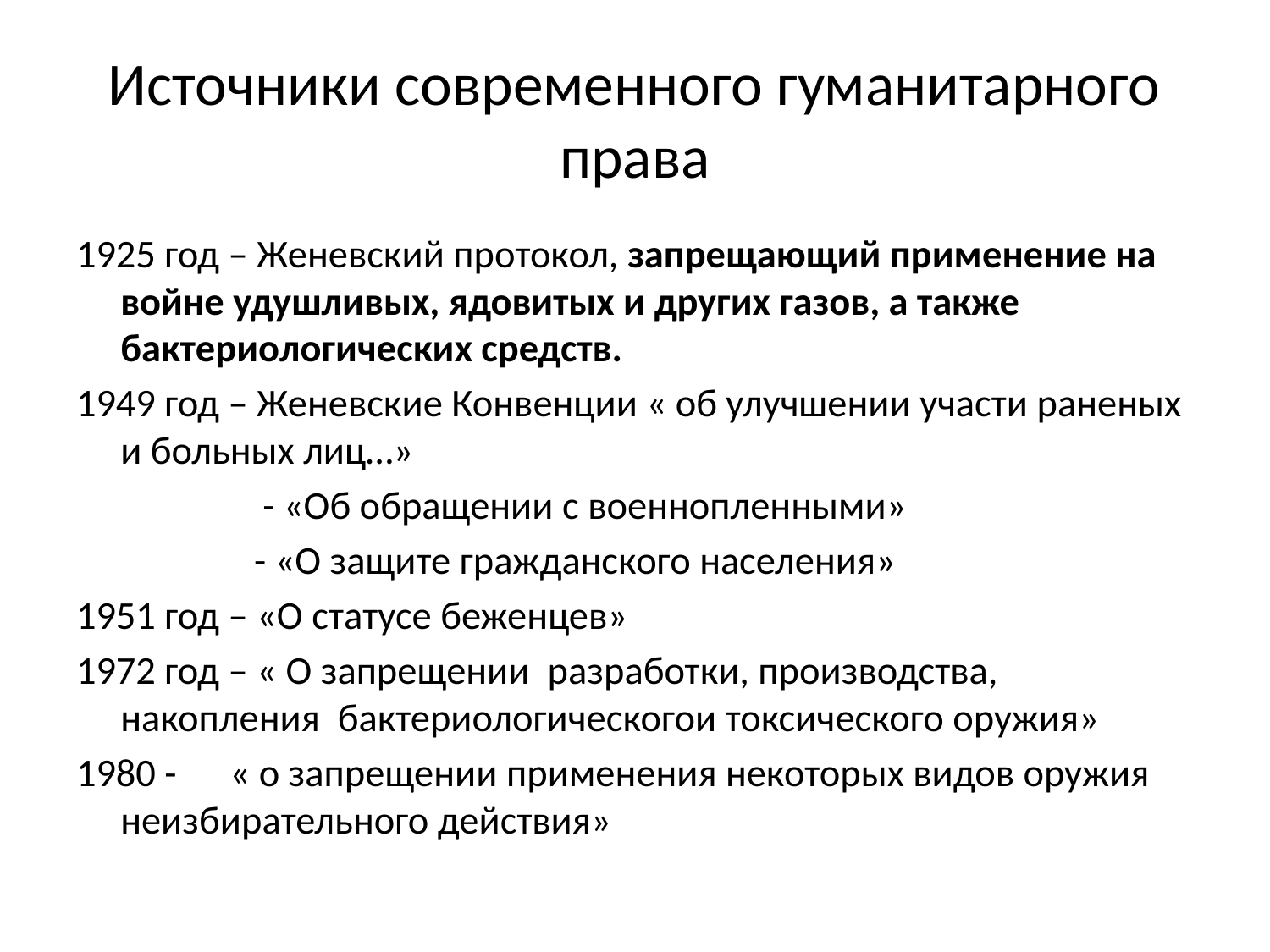

# Источники современного гуманитарного права
1925 год – Женевский протокол, запрещающий применение на войне удушливых, ядовитых и других газов, а также бактериологических средств.
1949 год – Женевские Конвенции « об улучшении участи раненых и больных лиц…»
                     - «Об обращении с военнопленными»
                    - «О защите гражданского населения»
1951 год – «О статусе беженцев»
1972 год – « О запрещении  разработки, производства, накопления  бактериологическогои токсического оружия»
1980 -      « о запрещении применения некоторых видов оружия неизбирательного действия»